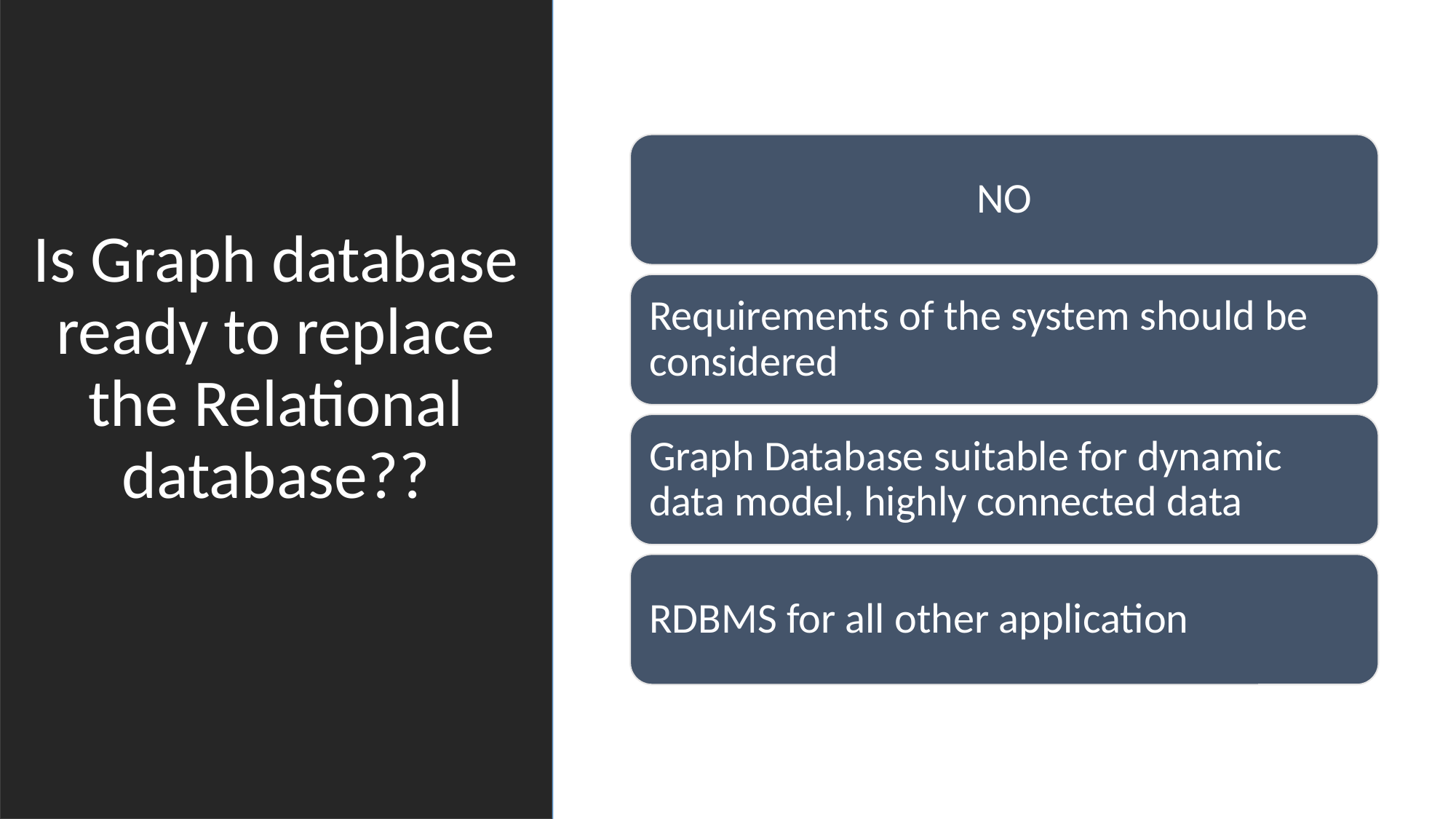

Is Graph database ready to replace the Relational database??

NO
Requirements of the system should be considered
Graph Database suitable for dynamic data model, highly connected data
RDBMS for all other application